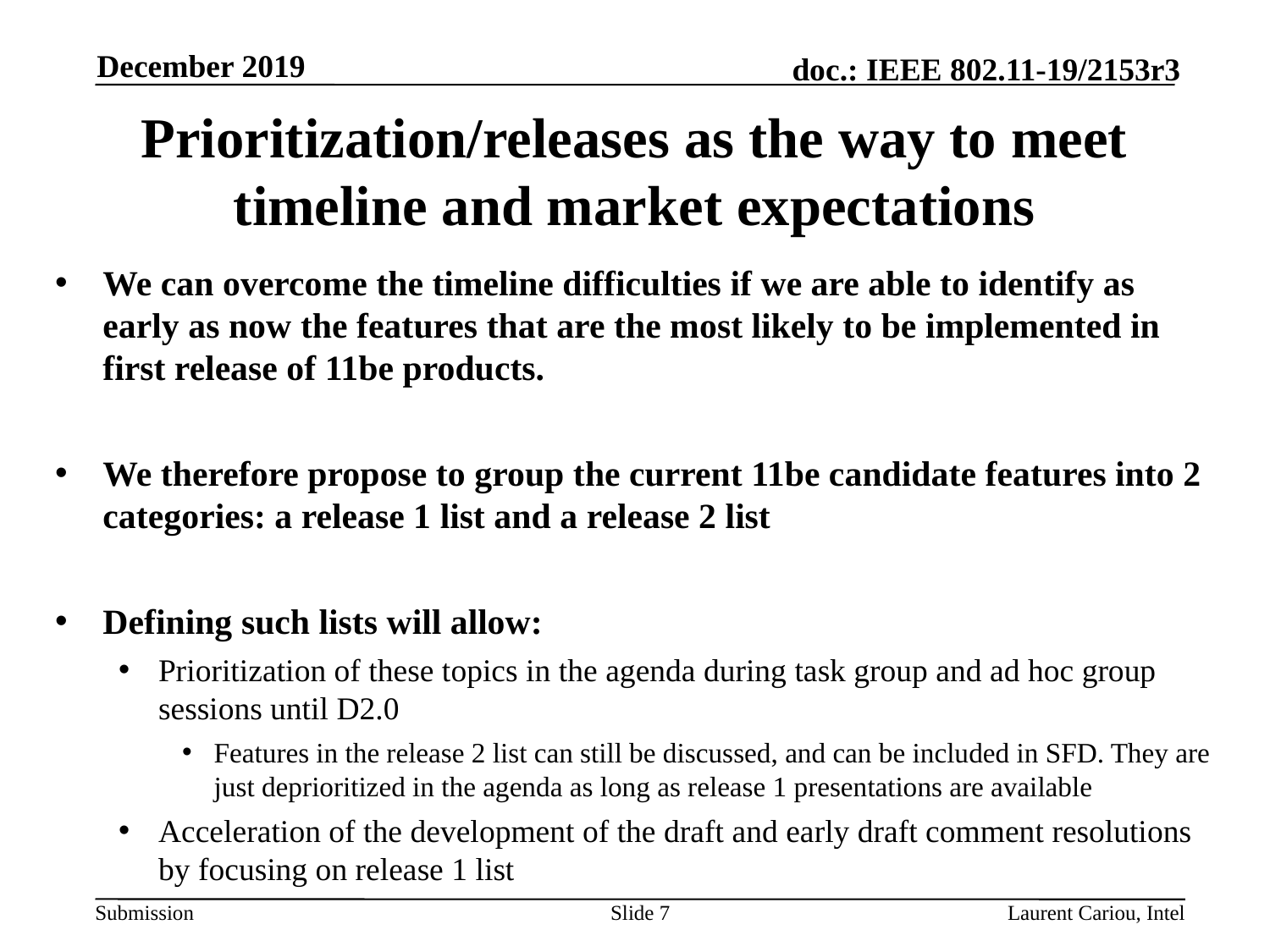

December 2019
# Prioritization/releases as the way to meet timeline and market expectations
We can overcome the timeline difficulties if we are able to identify as early as now the features that are the most likely to be implemented in first release of 11be products.

We therefore propose to group the current 11be candidate features into 2 categories: a release 1 list and a release 2 list

Defining such lists will allow:
Prioritization of these topics in the agenda during task group and ad hoc group sessions until D2.0
Features in the release 2 list can still be discussed, and can be included in SFD. They are just deprioritized in the agenda as long as release 1 presentations are available
Acceleration of the development of the draft and early draft comment resolutions by focusing on release 1 list

Slide 7
Laurent Cariou, Intel